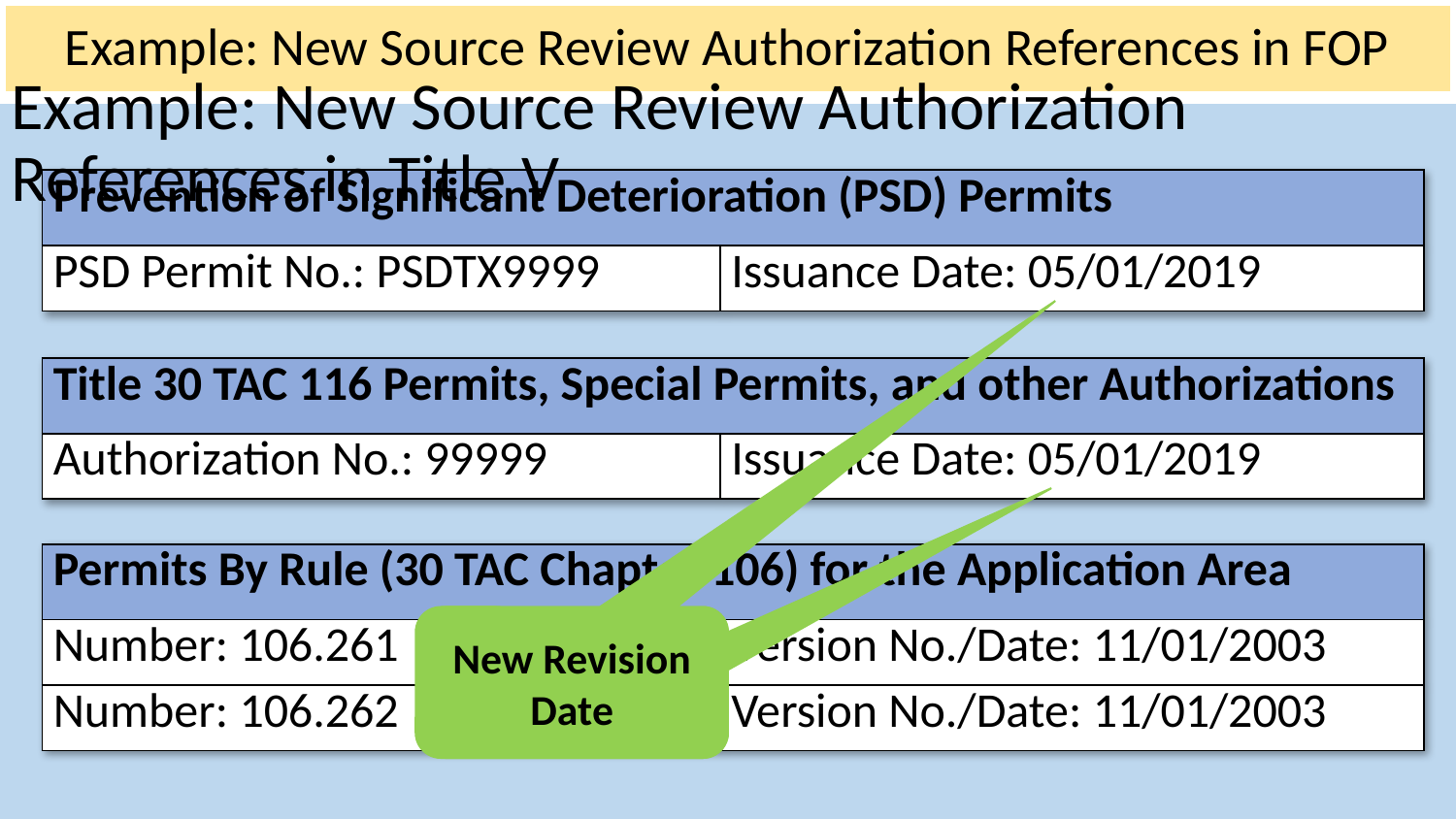

Example: New Source Review Authorization References in FOP
# Example: New Source Review Authorization References in Title V
| Prevention of Significant Deterioration (PSD) Permits |  |
| --- | --- |
| PSD Permit No.: PSDTX9999 | Issuance Date: 05/01/2019 |
| Title 30 TAC 116 Permits, Special Permits, and other Authorizations |  |
| --- | --- |
| Authorization No.: 99999 | Issuance Date: 05/01/2019 |
| Permits By Rule (30 TAC Chapter 106) for the Application Area |  |
| --- | --- |
| Number: 106.261 | Version No./Date: 11/01/2003 |
| Number: 106.262 | Version No./Date: 11/01/2003 |
New Revision Date
New Revision Date